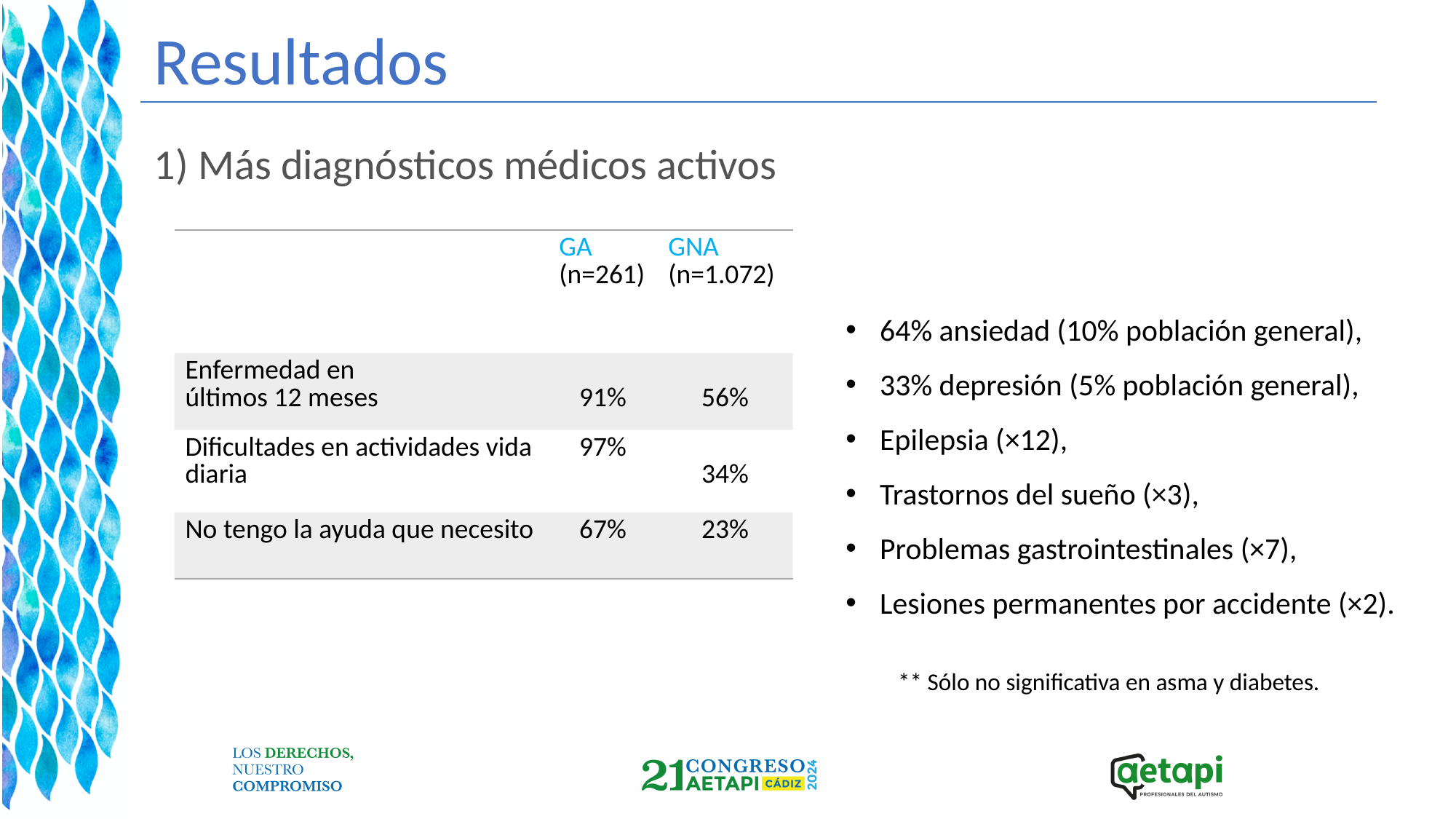

# Resultados
1) Más diagnósticos médicos activos
|  | GA (n=261) | GNA (n=1.072) |
| --- | --- | --- |
| Enfermedad en últimos 12 meses | 91% | 56% |
| Dificultades en actividades vida diaria | 97% | 34% |
| No tengo la ayuda que necesito | 67% | 23% |
64% ansiedad (10% población general),
33% depresión (5% población general),
Epilepsia (×12),
Trastornos del sueño (×3),
Problemas gastrointestinales (×7),
Lesiones permanentes por accidente (×2).
** Sólo no significativa en asma y diabetes.